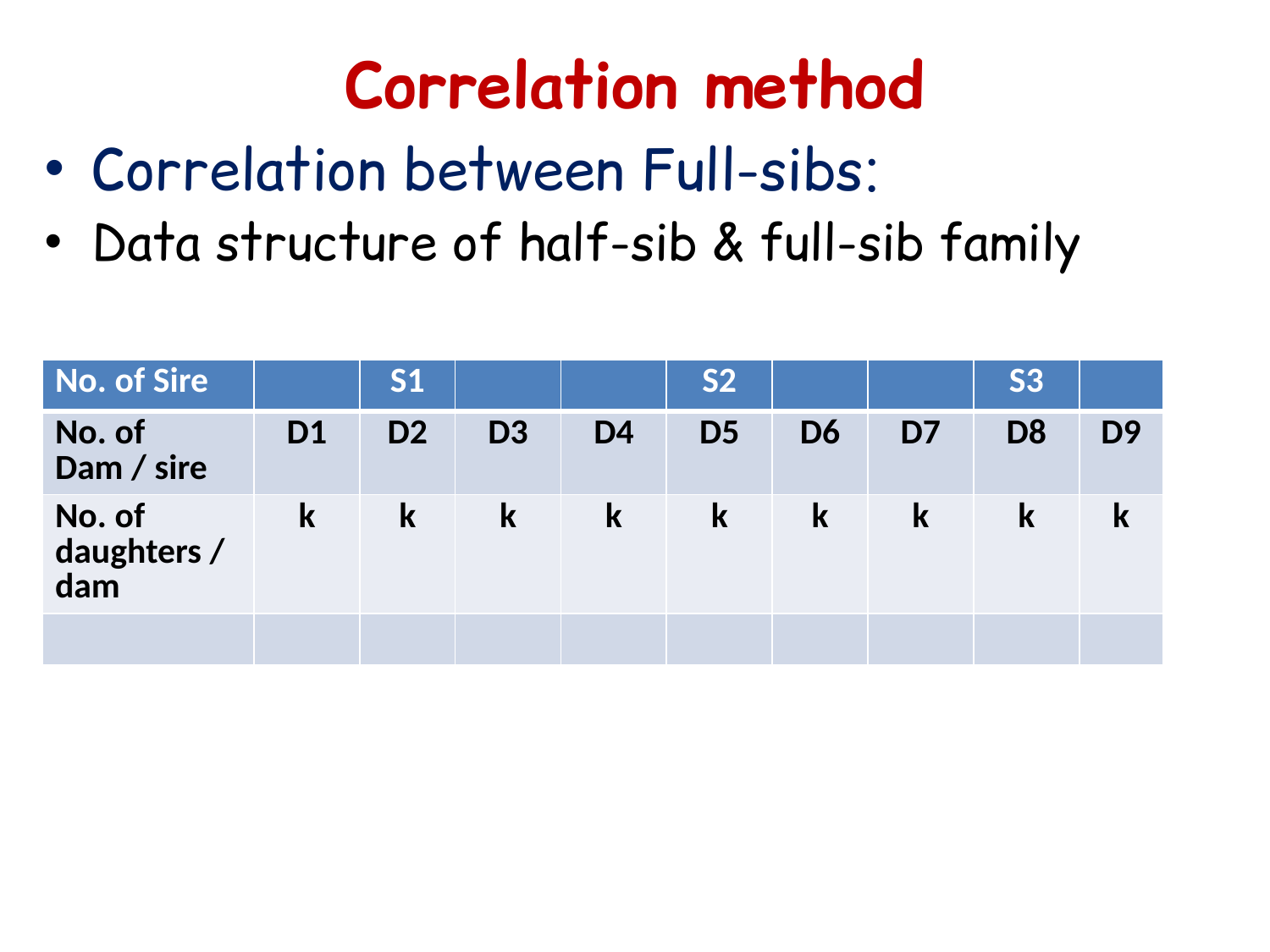

# Correlation method
Correlation between Full-sibs:
Data structure of half-sib & full-sib family

| No. of Sire |  | S1 |  |  | S2 |  |  | S3 |  |
| --- | --- | --- | --- | --- | --- | --- | --- | --- | --- |
| No. of Dam / sire | D1 | D2 | D3 | D4 | D5 | D6 | D7 | D8 | D9 |
| No. of daughters /dam | k | k | k | k | k | k | k | k | k |
|  |  |  |  |  |  |  |  |  |  |